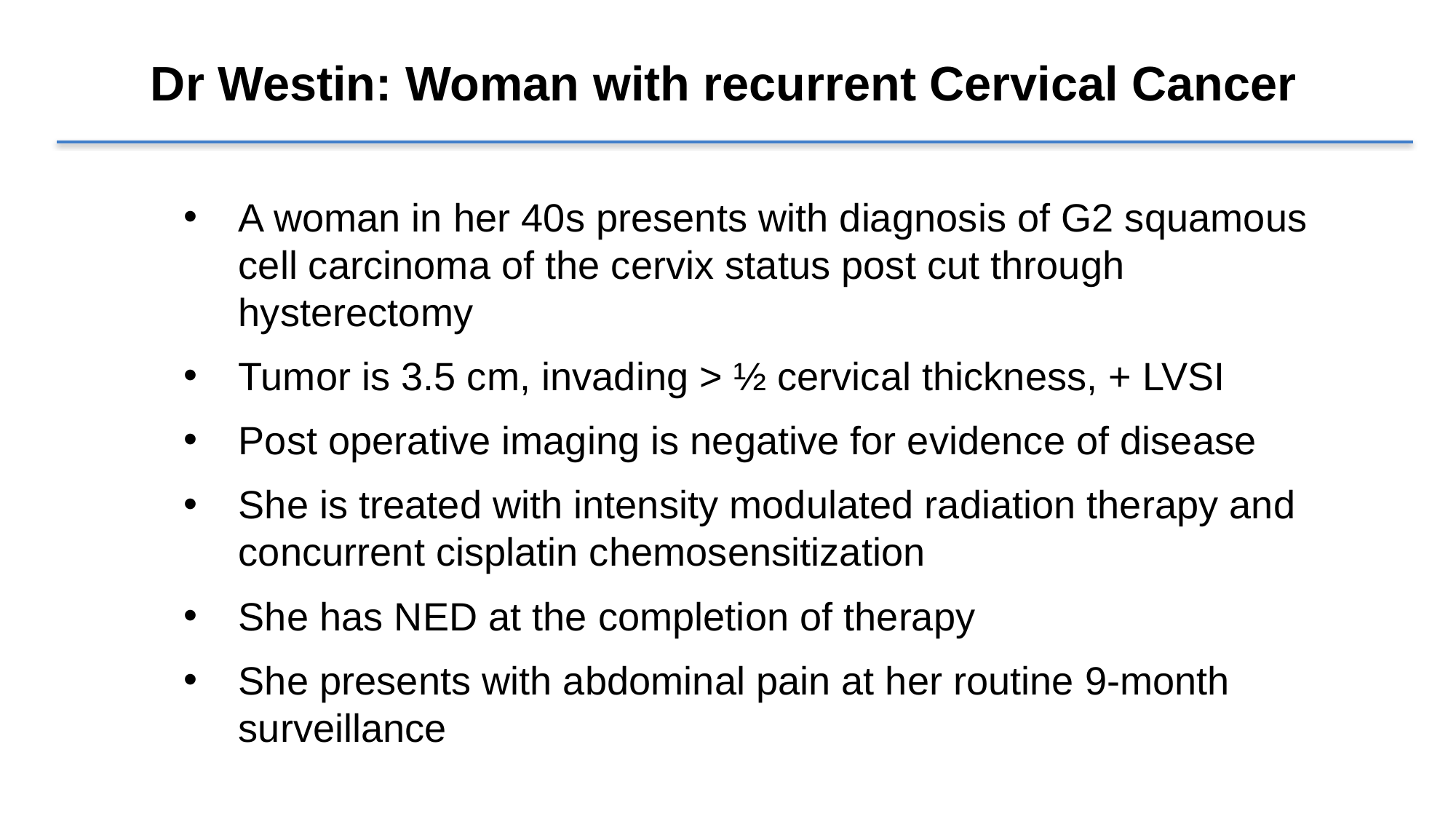

Dr Westin: Woman with recurrent Cervical Cancer
A woman in her 40s presents with diagnosis of G2 squamous cell carcinoma of the cervix status post cut through hysterectomy
Tumor is 3.5 cm, invading > ½ cervical thickness, + LVSI
Post operative imaging is negative for evidence of disease
She is treated with intensity modulated radiation therapy and concurrent cisplatin chemosensitization
She has NED at the completion of therapy
She presents with abdominal pain at her routine 9-month surveillance